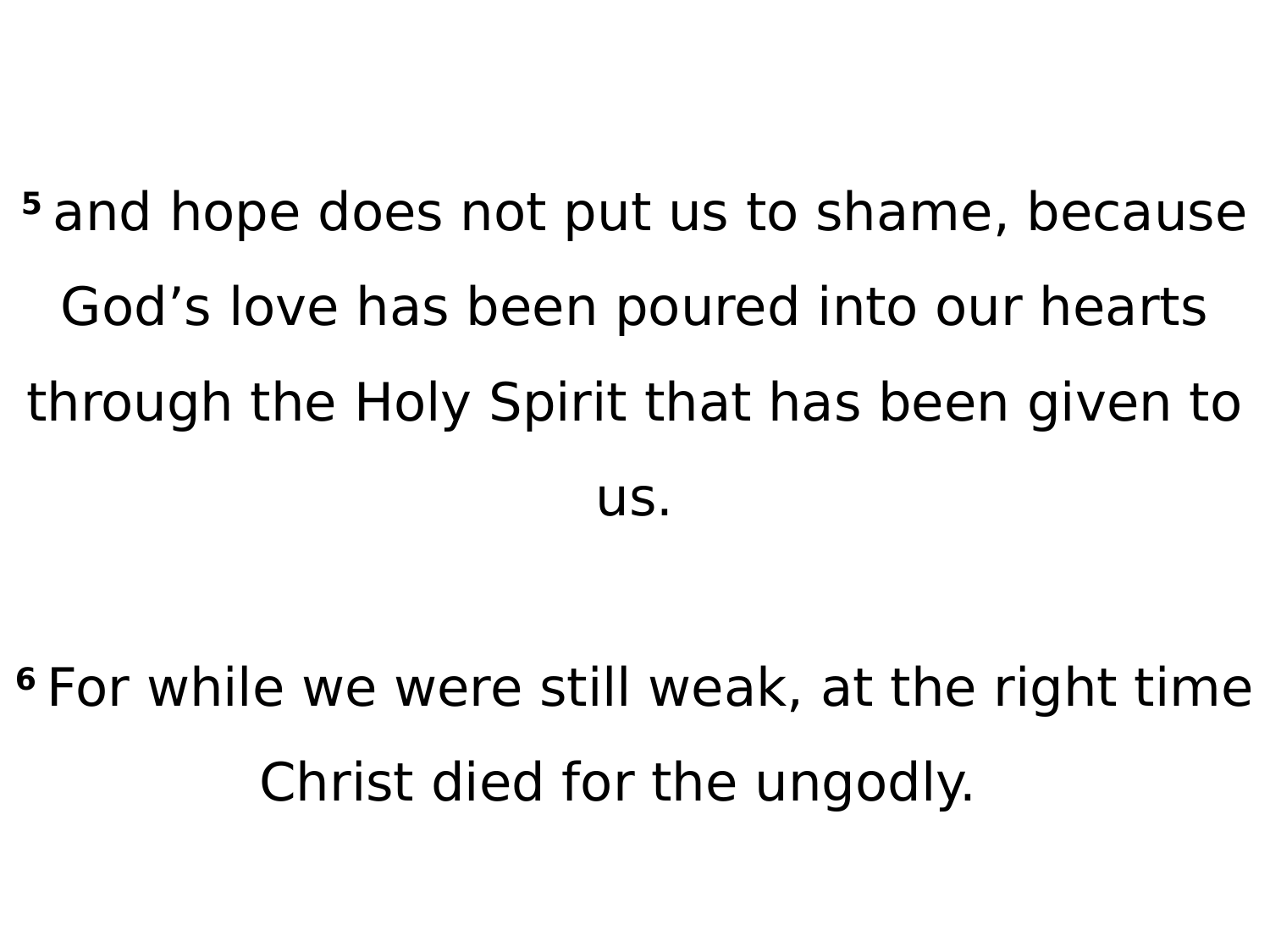

5 and hope does not put us to shame, because God’s love has been poured into our hearts through the Holy Spirit that has been given to us.

6 For while we were still weak, at the right time Christ died for the ungodly.